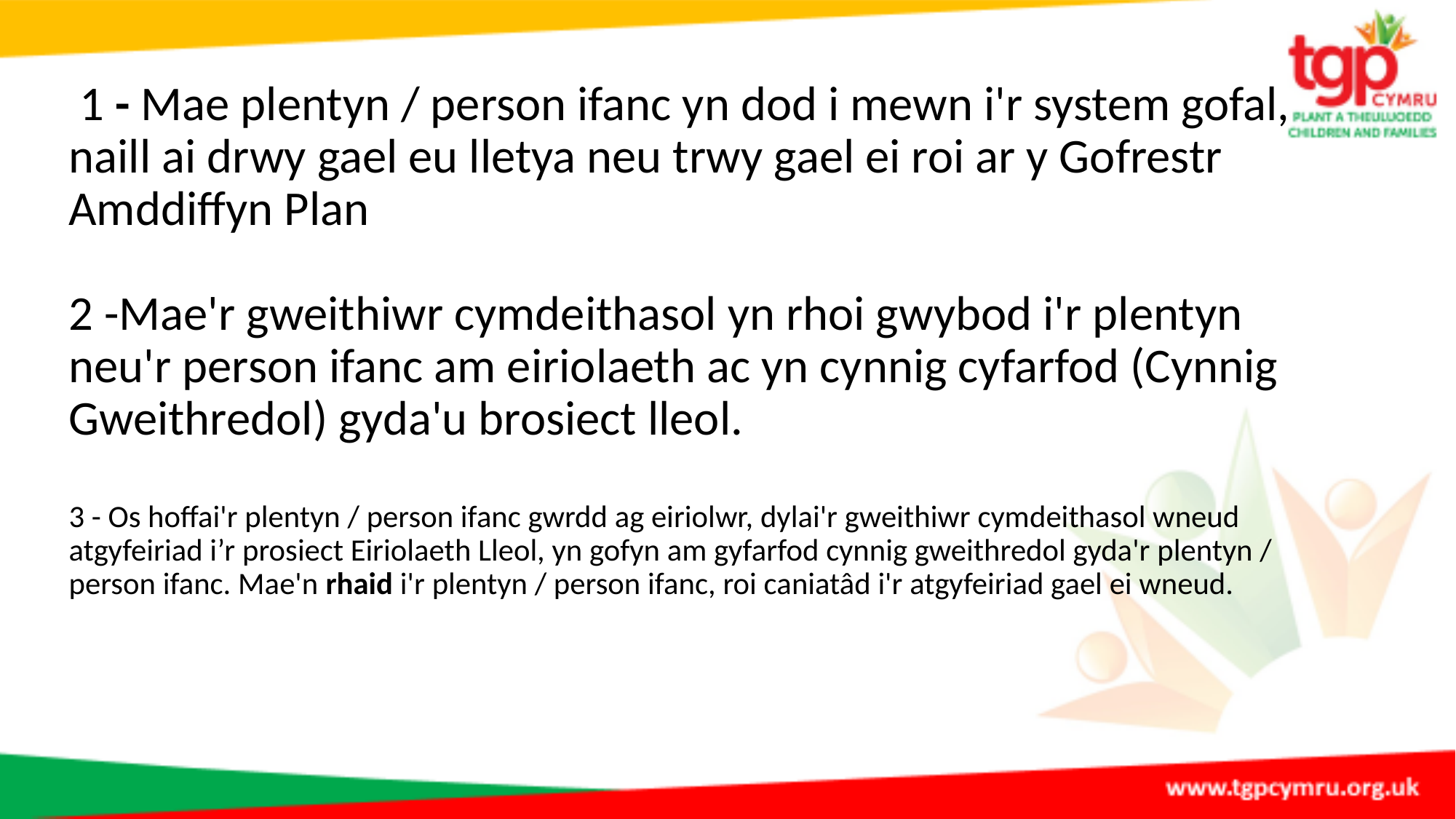

# 1 - Mae plentyn / person ifanc yn dod i mewn i'r system gofal, naill ai drwy gael eu lletya neu trwy gael ei roi ar y Gofrestr Amddiffyn Plan 2 -Mae'r gweithiwr cymdeithasol yn rhoi gwybod i'r plentyn neu'r person ifanc am eiriolaeth ac yn cynnig cyfarfod (Cynnig Gweithredol) gyda'u brosiect lleol.
3 - Os hoffai'r plentyn / person ifanc gwrdd ag eiriolwr, dylai'r gweithiwr cymdeithasol wneud atgyfeiriad i’r prosiect Eiriolaeth Lleol, yn gofyn am gyfarfod cynnig gweithredol gyda'r plentyn / person ifanc. Mae'n rhaid i'r plentyn / person ifanc, roi caniatâd i'r atgyfeiriad gael ei wneud.